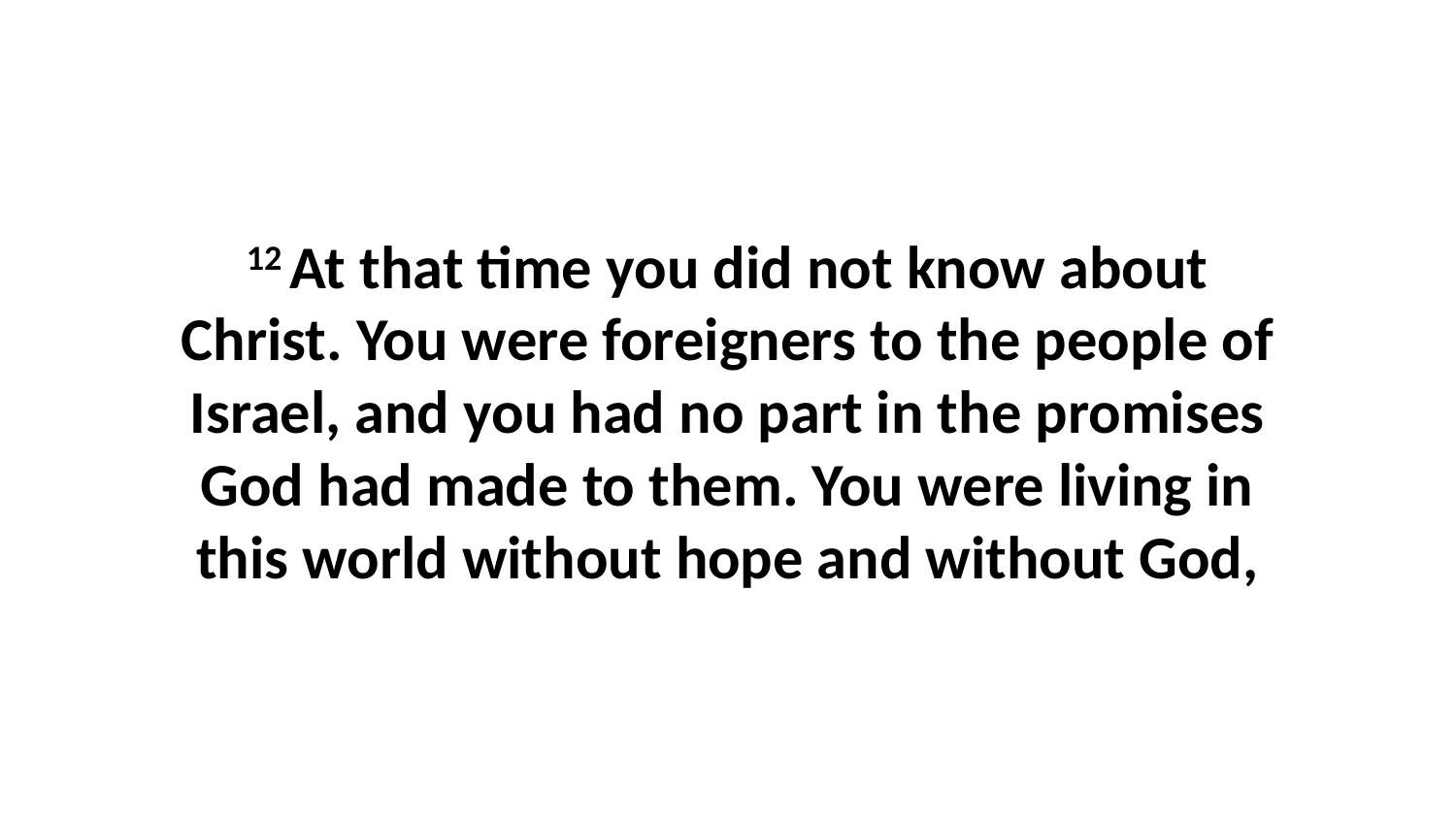

12 At that time you did not know about Christ. You were foreigners to the people of Israel, and you had no part in the promises God had made to them. You were living in this world without hope and without God,